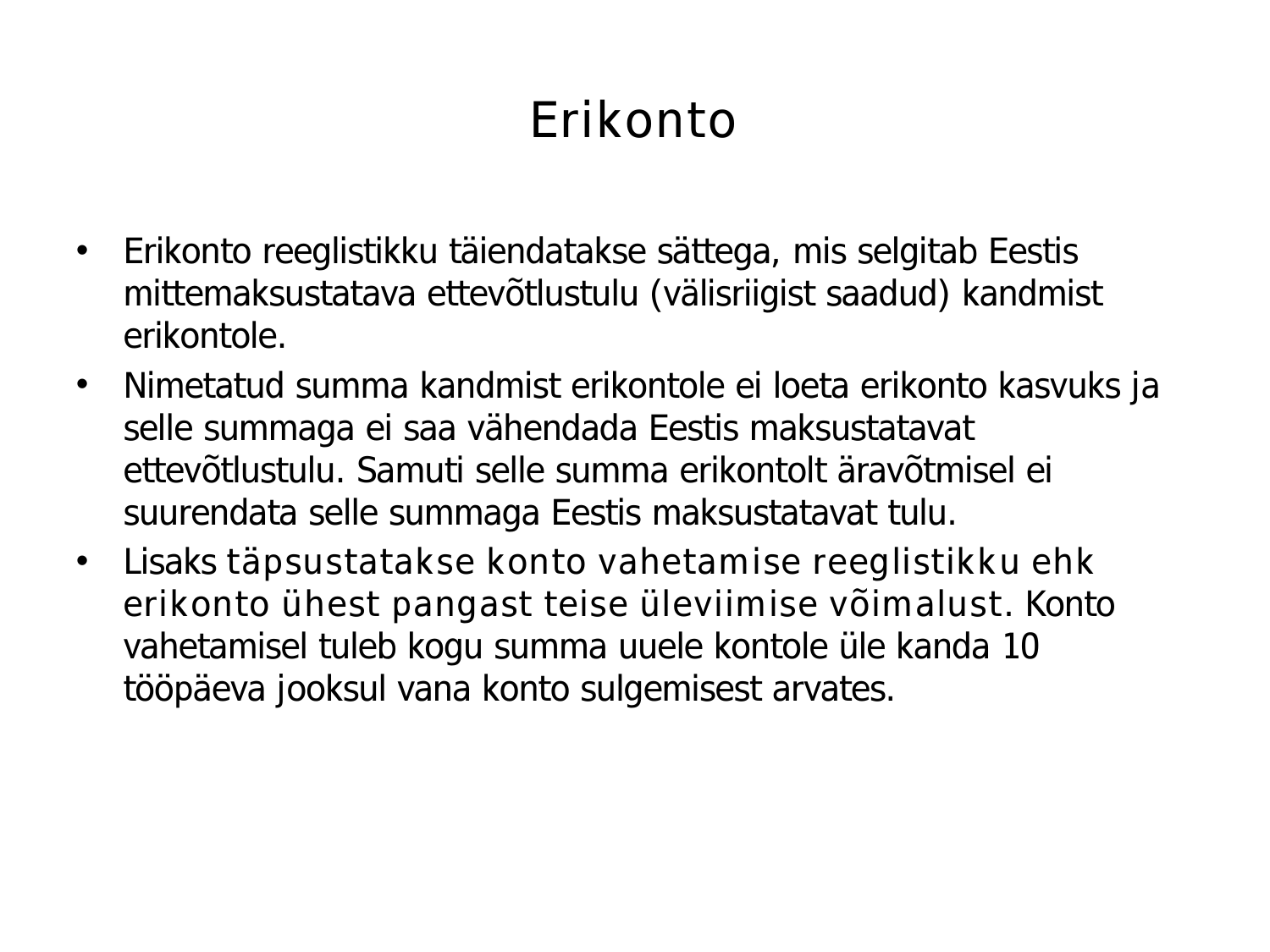

Erikonto
Erikonto reeglistikku täiendatakse sättega, mis selgitab Eestis mittemaksustatava ettevõtlustulu (välisriigist saadud) kandmist erikontole.
Nimetatud summa kandmist erikontole ei loeta erikonto kasvuks ja selle summaga ei saa vähendada Eestis maksustatavat ettevõtlustulu. Samuti selle summa erikontolt äravõtmisel ei suurendata selle summaga Eestis maksustatavat tulu.
Lisaks täpsustatakse konto vahetamise reeglistikku ehk erikonto ühest pangast teise üleviimise võimalust. Konto vahetamisel tuleb kogu summa uuele kontole üle kanda 10 tööpäeva jooksul vana konto sulgemisest arvates.